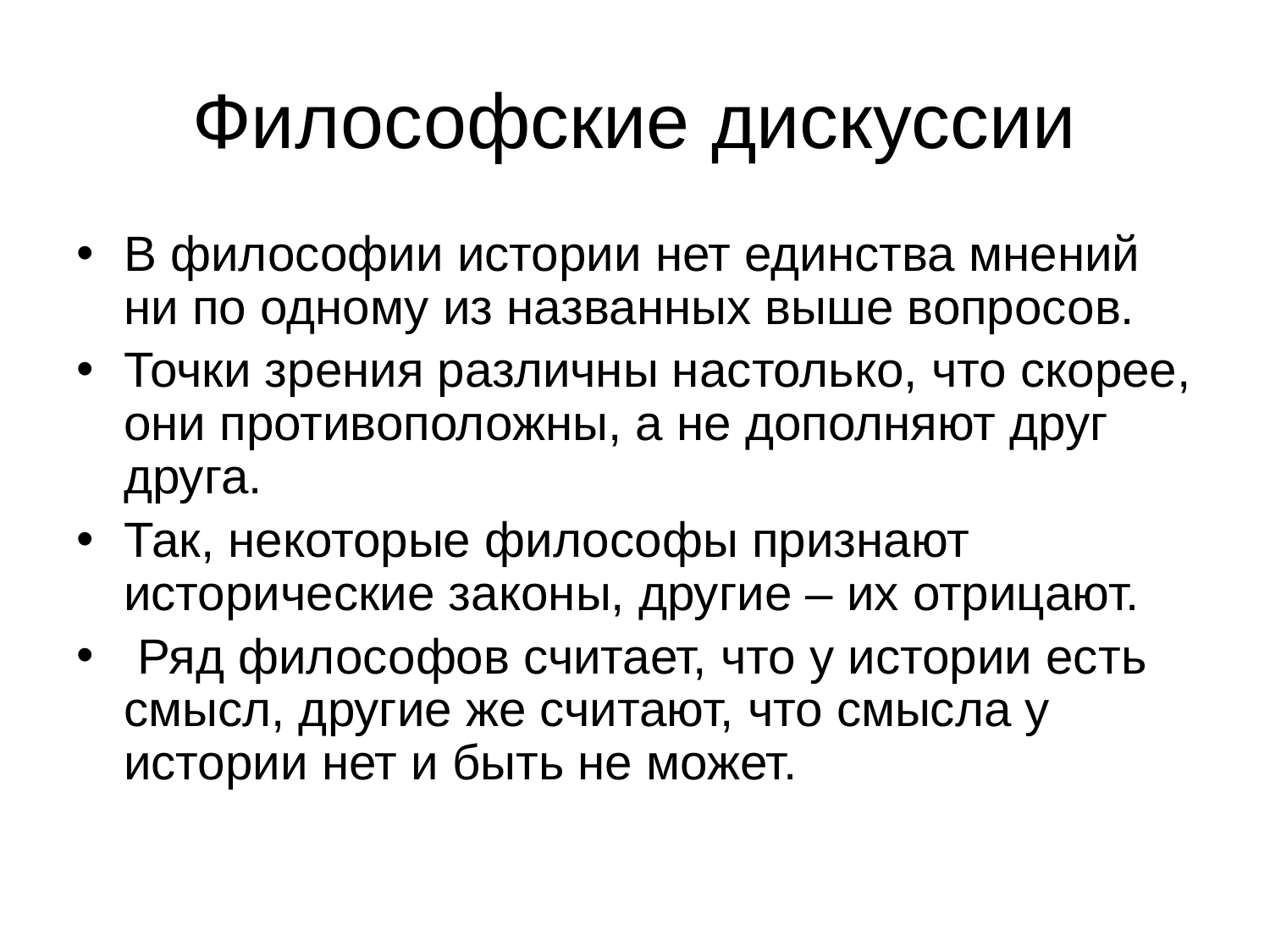

# Философские дискуссии
В философии истории нет единства мнений ни по одному из названных выше вопросов.
Точки зрения различны настолько, что скорее, они противоположны, а не дополняют друг друга.
Так, некоторые философы признают исторические законы, другие – их отрицают.
 Ряд философов считает, что у истории есть смысл, другие же считают, что смысла у истории нет и быть не может.